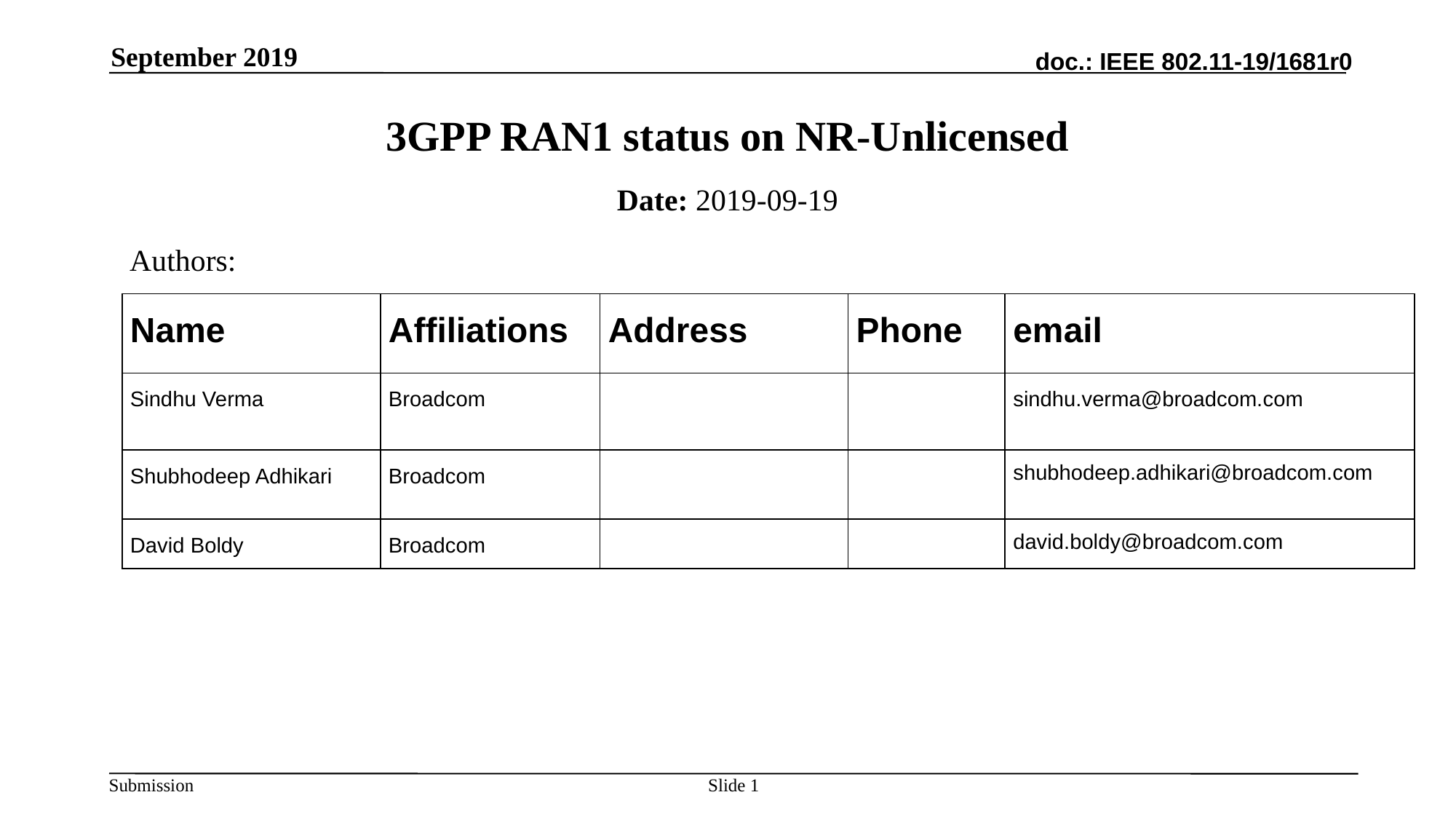

September 2019
# 3GPP RAN1 status on NR-Unlicensed
Date: 2019-09-19
Authors:
| Name | Affiliations | Address | Phone | email |
| --- | --- | --- | --- | --- |
| Sindhu Verma | Broadcom |  |  | sindhu.verma@broadcom.com |
| Shubhodeep Adhikari | Broadcom |  |  | shubhodeep.adhikari@broadcom.com |
| David Boldy | Broadcom |  |  | david.boldy@broadcom.com |
Slide 1